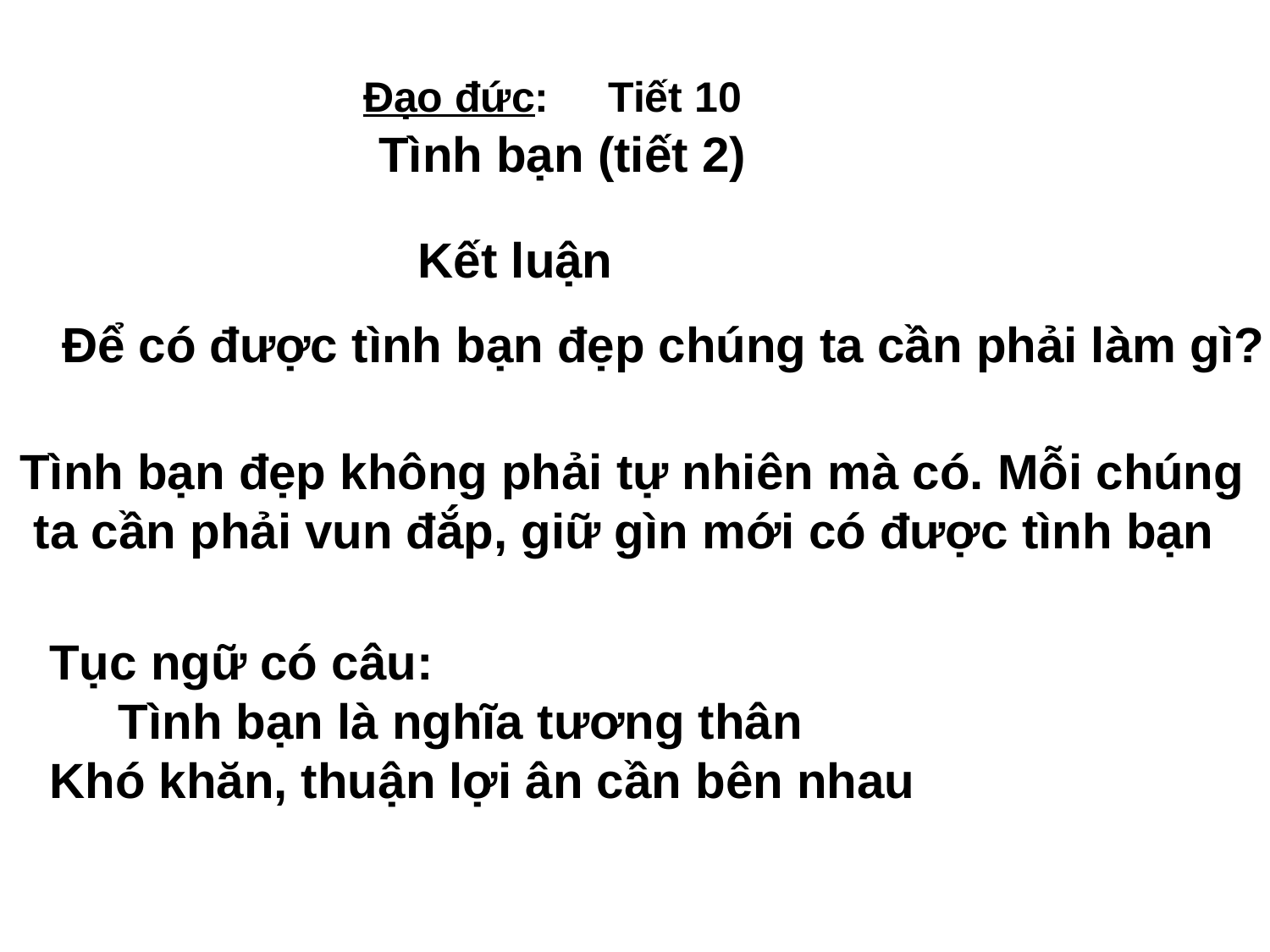

Đạo đức:     Tiết 10
Tình bạn (tiết 2)
Kết luận
Để có được tình bạn đẹp chúng ta cần phải làm gì?
Tình bạn đẹp không phải tự nhiên mà có. Mỗi chúng
 ta cần phải vun đắp, giữ gìn mới có được tình bạn
Tục ngữ có câu:
     Tình bạn là nghĩa tương thân
Khó khăn, thuận lợi ân cần bên nhau